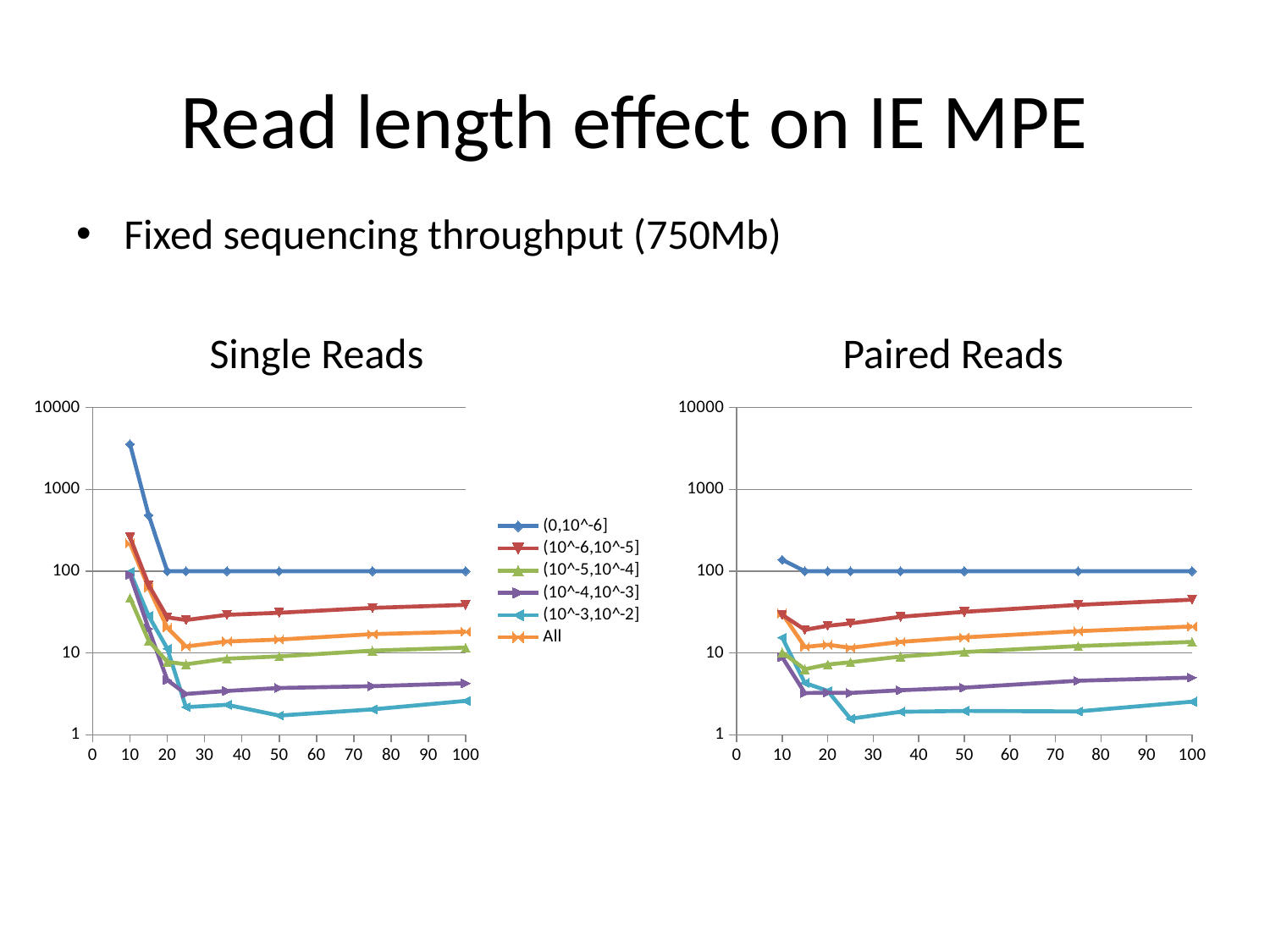

# Read length effect on IE MPE
Fixed sequencing throughput (750Mb)

              Single Reads                                            Paired Reads

### Chart

| Category | (0,10^-6] | (10^-6,10^-5] | (10^-5,10^-4] | (10^-4,10^-3] | (10^-3,10^-2] | All |
|---|---|---|---|---|---|---|

### Chart

| Category | (0,10^-6] | (10^-6,10^-5] | (10^-5,10^-4] | (10^-4,10^-3] | (10^-3,10^-2] | All |
|---|---|---|---|---|---|---|